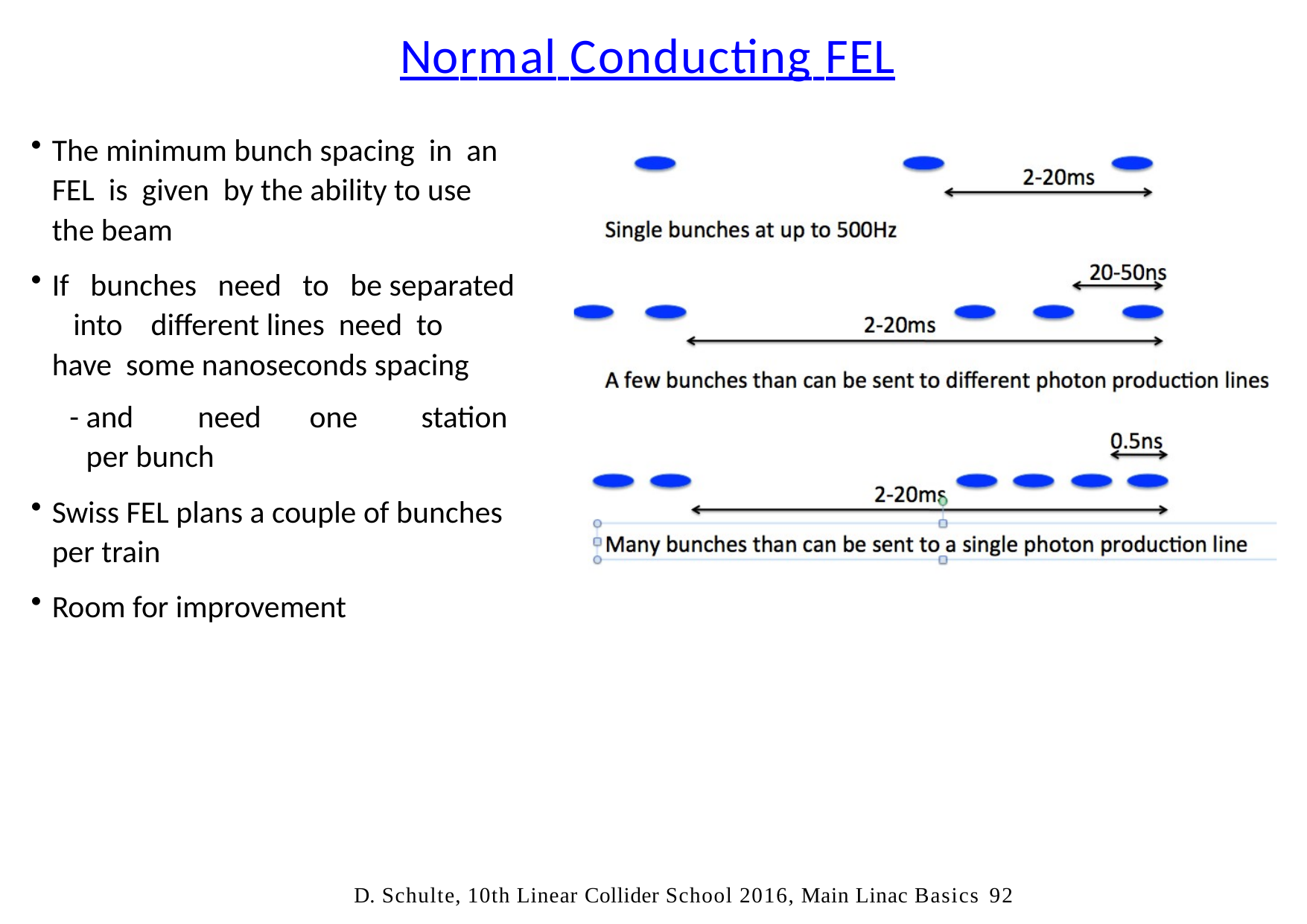

# Normal Conducting FEL
The minimum bunch spacing  in  an  FEL  is  given  by the ability to use the beam
If   bunches   need   to   be separated    into    different lines  need  to  have  some nanoseconds spacing
- and	need	one	station per bunch
Swiss FEL plans a couple of bunches per train
Room for improvement

D. Schulte, 10th Linear Collider School 2016, Main Linac Basics	92